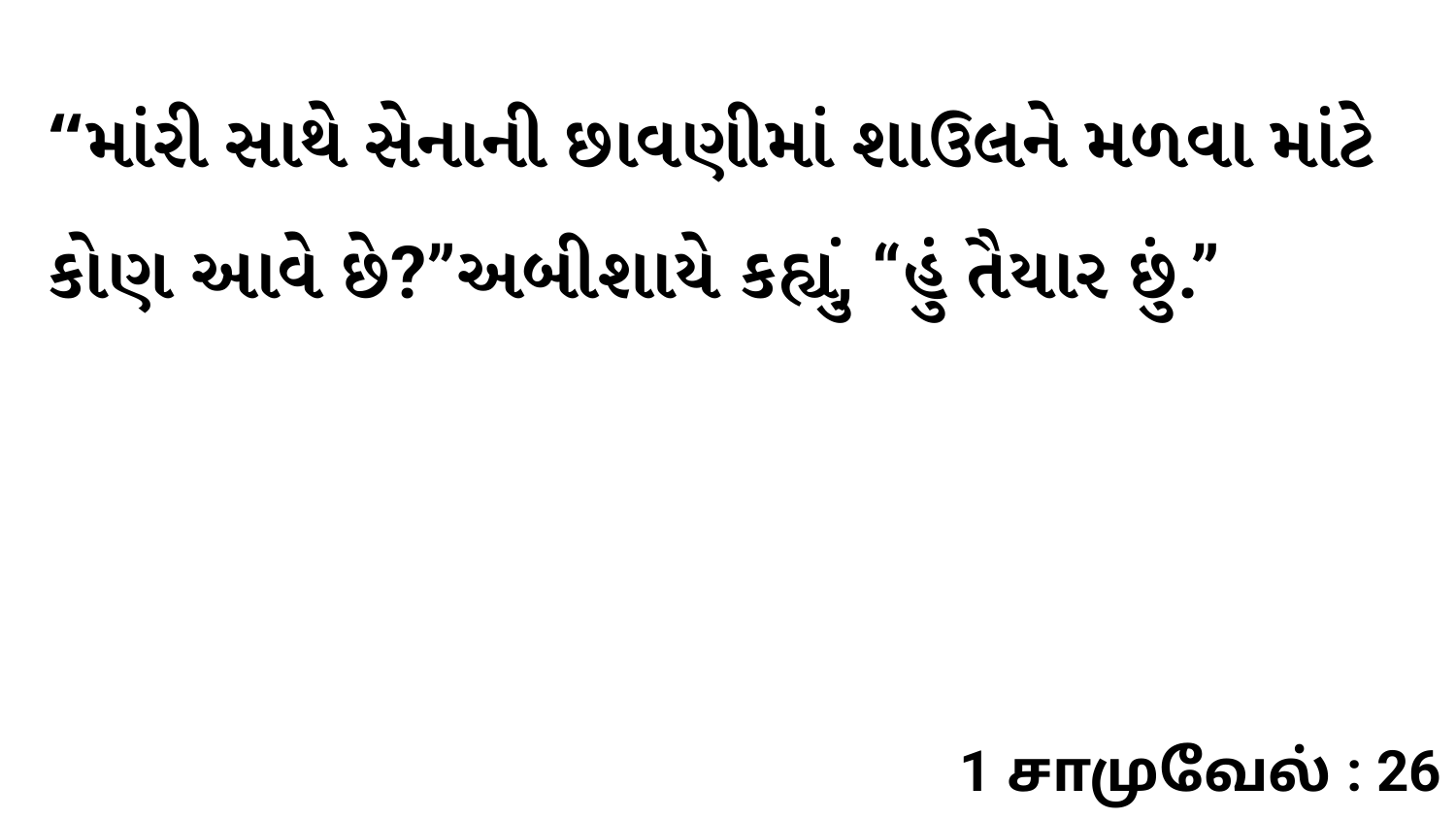

“માંરી સાથે સેનાની છાવણીમાં શાઉલને મળવા માંટે કોણ આવે છે?”અબીશાયે કહ્યું, “હું તૈયાર છું.”
1 சாமுவேல் : 26